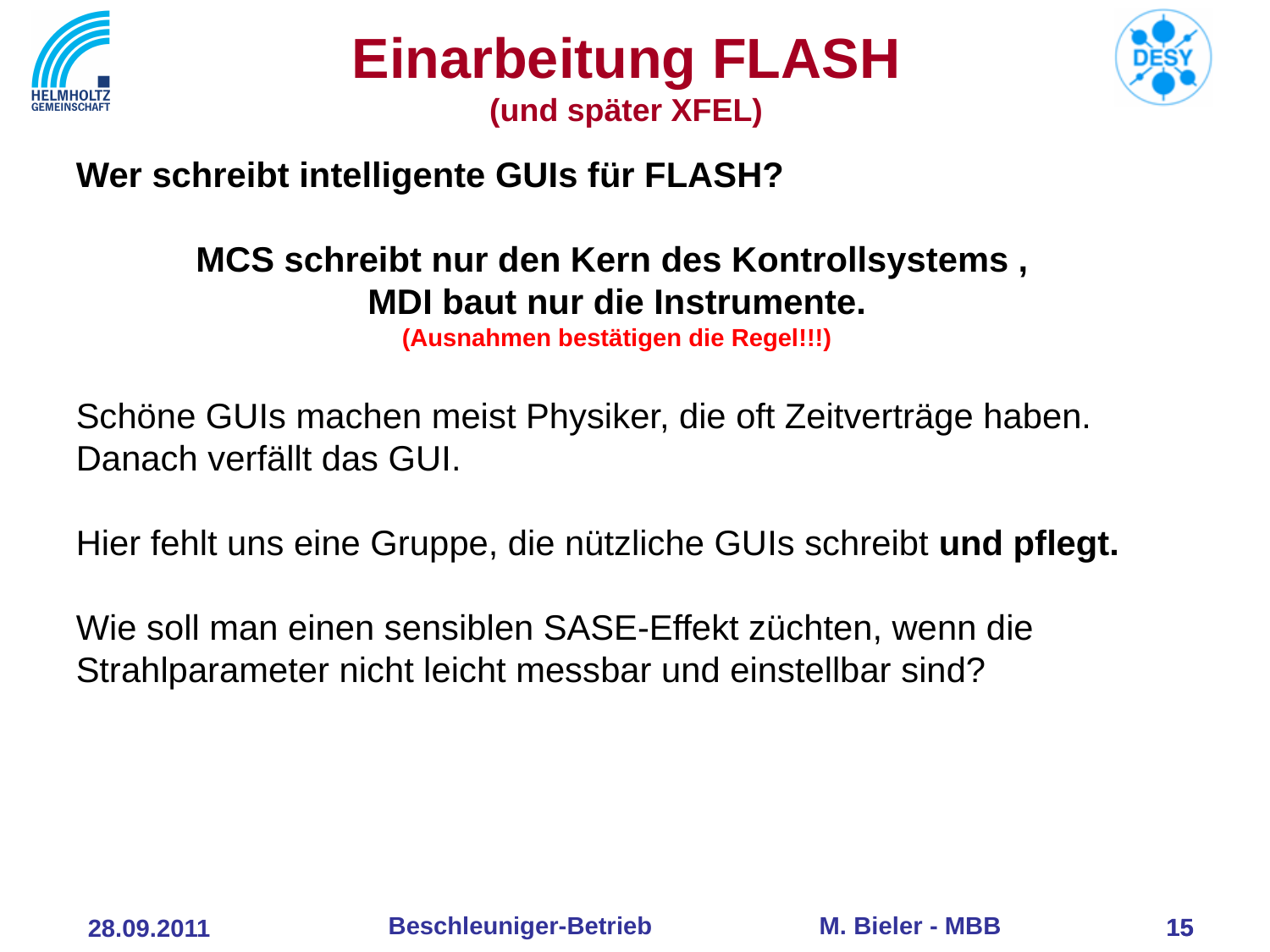

Einarbeitung FLASH
(und später XFEL)
Wer schreibt intelligente GUIs für FLASH?

MCS schreibt nur den Kern des Kontrollsystems ,
MDI baut nur die Instrumente.
(Ausnahmen bestätigen die Regel!!!)

Schöne GUIs machen meist Physiker, die oft Zeitverträge haben.
Danach verfällt das GUI.

Hier fehlt uns eine Gruppe, die nützliche GUIs schreibt und pflegt.

Wie soll man einen sensiblen SASE-Effekt züchten, wenn die Strahlparameter nicht leicht messbar und einstellbar sind?

Beschleuniger-Betrieb                        M. Bieler - MBB
15
15
28.09.2011